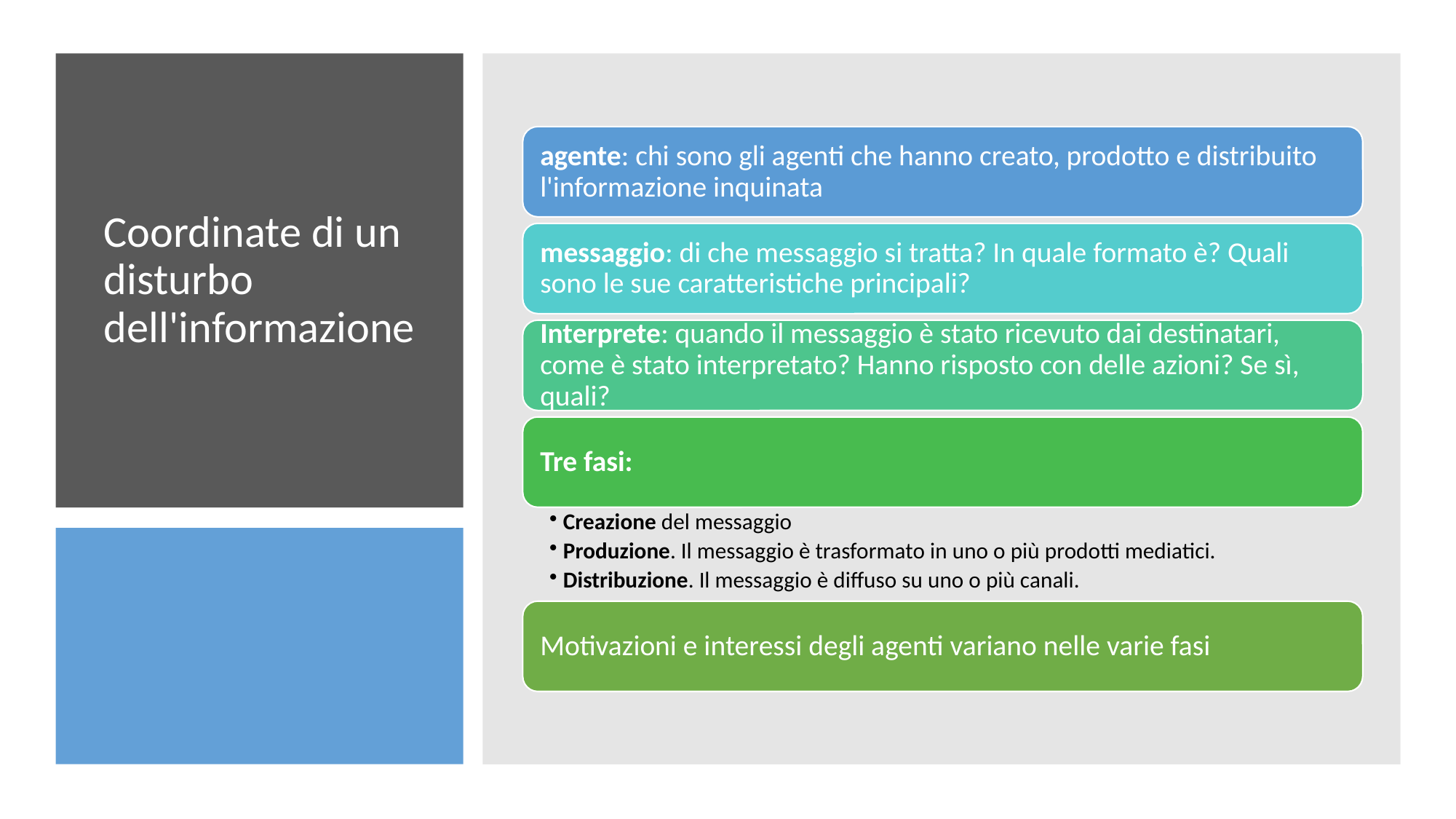

agente: chi sono gli agenti che hanno creato, prodotto e distribuito l'informazione inquinata
messaggio: di che messaggio si tratta? In quale formato è? Quali sono le sue caratteristiche principali?
Interprete: quando il messaggio è stato ricevuto dai destinatari, come è stato interpretato? Hanno risposto con delle azioni? Se sì, quali?
Tre fasi:
Creazione del messaggio
Produzione. Il messaggio è trasformato in uno o più prodotti mediatici.
Distribuzione. Il messaggio è diffuso su uno o più canali.
Motivazioni e interessi degli agenti variano nelle varie fasi
# Coordinate di un disturbo dell'informazione